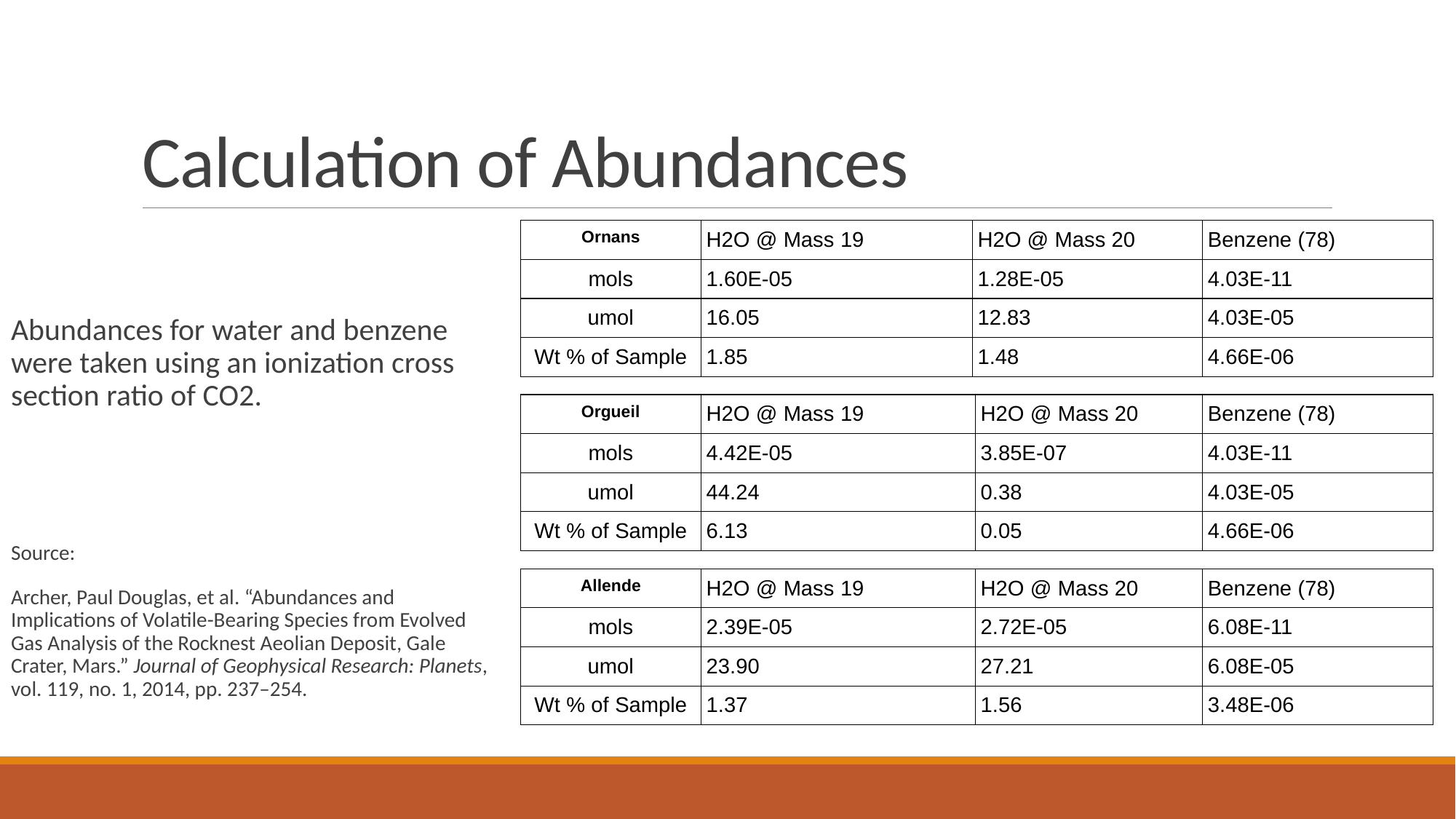

# Calculation of Abundances
| Ornans | H2O @ Mass 19 | H2O @ Mass 20 | Benzene (78) |
| --- | --- | --- | --- |
| mols | 1.60E-05 | 1.28E-05 | 4.03E-11 |
| umol | 16.05 | 12.83 | 4.03E-05 |
| Wt % of Sample | 1.85 | 1.48 | 4.66E-06 |

Abundances for water and benzene were taken using an ionization cross section ratio of CO2.

Source:
Archer, Paul Douglas, et al. “Abundances and Implications of Volatile-Bearing Species from Evolved Gas Analysis of the Rocknest Aeolian Deposit, Gale Crater, Mars.” Journal of Geophysical Research: Planets, vol. 119, no. 1, 2014, pp. 237–254.

| Orgueil | H2O @ Mass 19 | H2O @ Mass 20 | Benzene (78) |
| --- | --- | --- | --- |
| mols | 4.42E-05 | 3.85E-07 | 4.03E-11 |
| umol | 44.24 | 0.38 | 4.03E-05 |
| Wt % of Sample | 6.13 | 0.05 | 4.66E-06 |
| Allende | H2O @ Mass 19 | H2O @ Mass 20 | Benzene (78) |
| --- | --- | --- | --- |
| mols | 2.39E-05 | 2.72E-05 | 6.08E-11 |
| umol | 23.90 | 27.21 | 6.08E-05 |
| Wt % of Sample | 1.37 | 1.56 | 3.48E-06 |